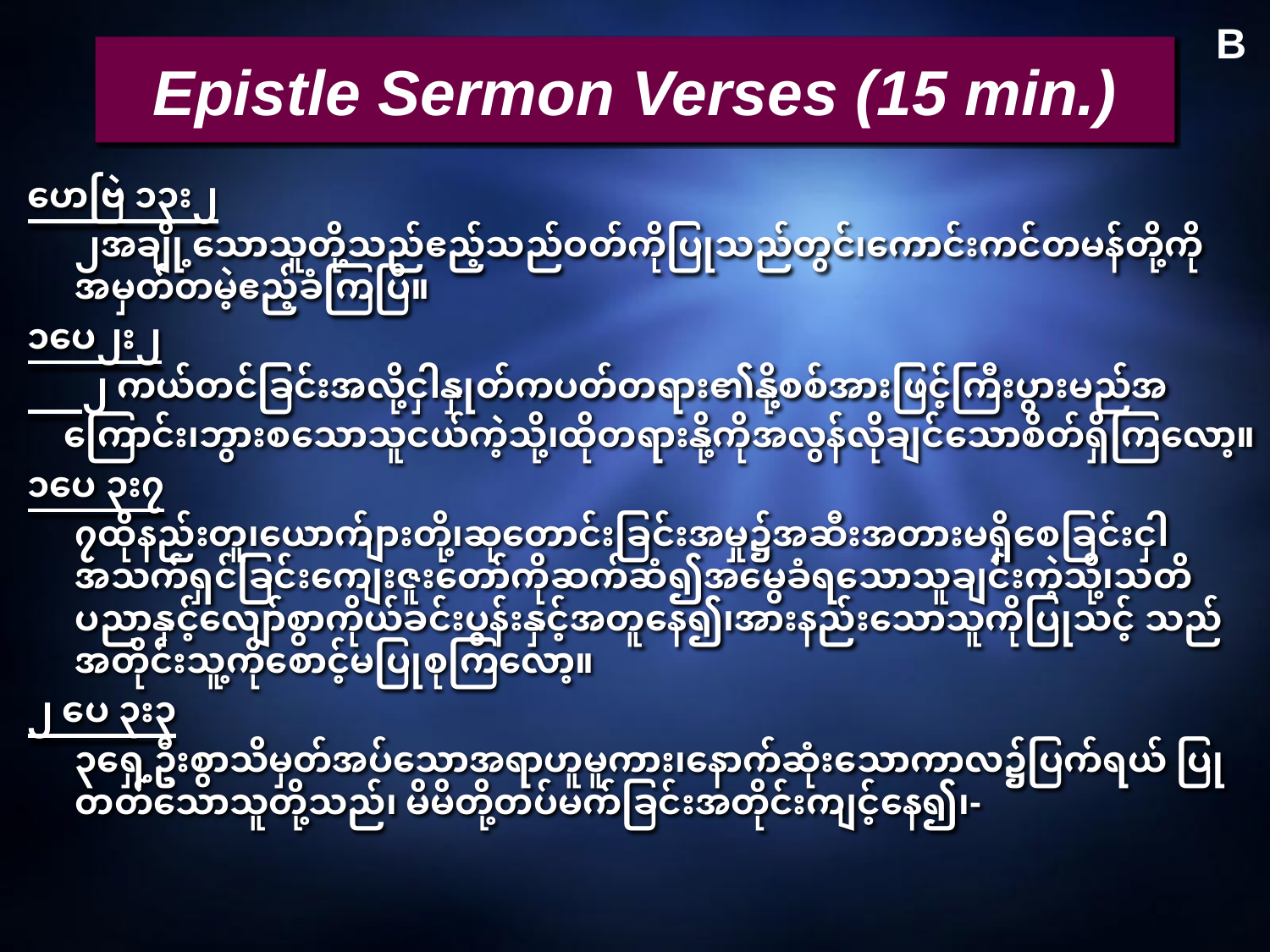

B
# Epistle Sermon Verses (15 min.)
ဟေဗြဲ ၁၃း၂
	၂အချို့သောသူတို့သည်ဧည့်သည်ဝတ်ကိုပြုသည်တွင်၊ကောင်းကင်တမန်တို့ကိုအမှတ်တမဲ့ဧည့်ခံကြပြီ။
၁ပေ၂း၂
      ၂ ကယ်တင်ခြင်းအလို့ငှါနှုတ်ကပတ်တရား၏နို့စစ်အားဖြင့်ကြီးပွားမည်အ
    ကြောင်း၊ဘွားစသောသူငယ်ကဲ့သို့၊ထိုတရားနို့ကိုအလွန်လိုချင်သောစိတ်ရှိကြလော့။
၁ပေ ၃း၇
	၇ထိုနည်းတူ၊ယောက်ျားတို့၊ဆုတောင်းခြင်းအမှု၌အဆီးအတားမရှိစေခြင်းငှါ အသက်ရှင်ခြင်းကျေးဇူးတော်ကိုဆက်ဆံ၍အမွေခံရသောသူချင်းကဲ့သို့၊သတိပညာနှင့်လျော်စွာကိုယ်ခင်းပွန်းနှင့်အတူနေ၍၊အားနည်းသောသူကိုပြုသင့် သည်အတိုင်းသူ့ကိုစောင့်မပြုစုကြလော့။
၂ ပေ ၃း၃
	၃ရှေ့ဦးစွာသိမှတ်အပ်သောအရာဟူမူကား၊နောက်ဆုံးသောကာလ၌ပြက်ရယ် ပြုတတ်သောသူတို့သည်၊ မိမိတို့တပ်မက်ခြင်းအတိုင်းကျင့်နေ၍၊-